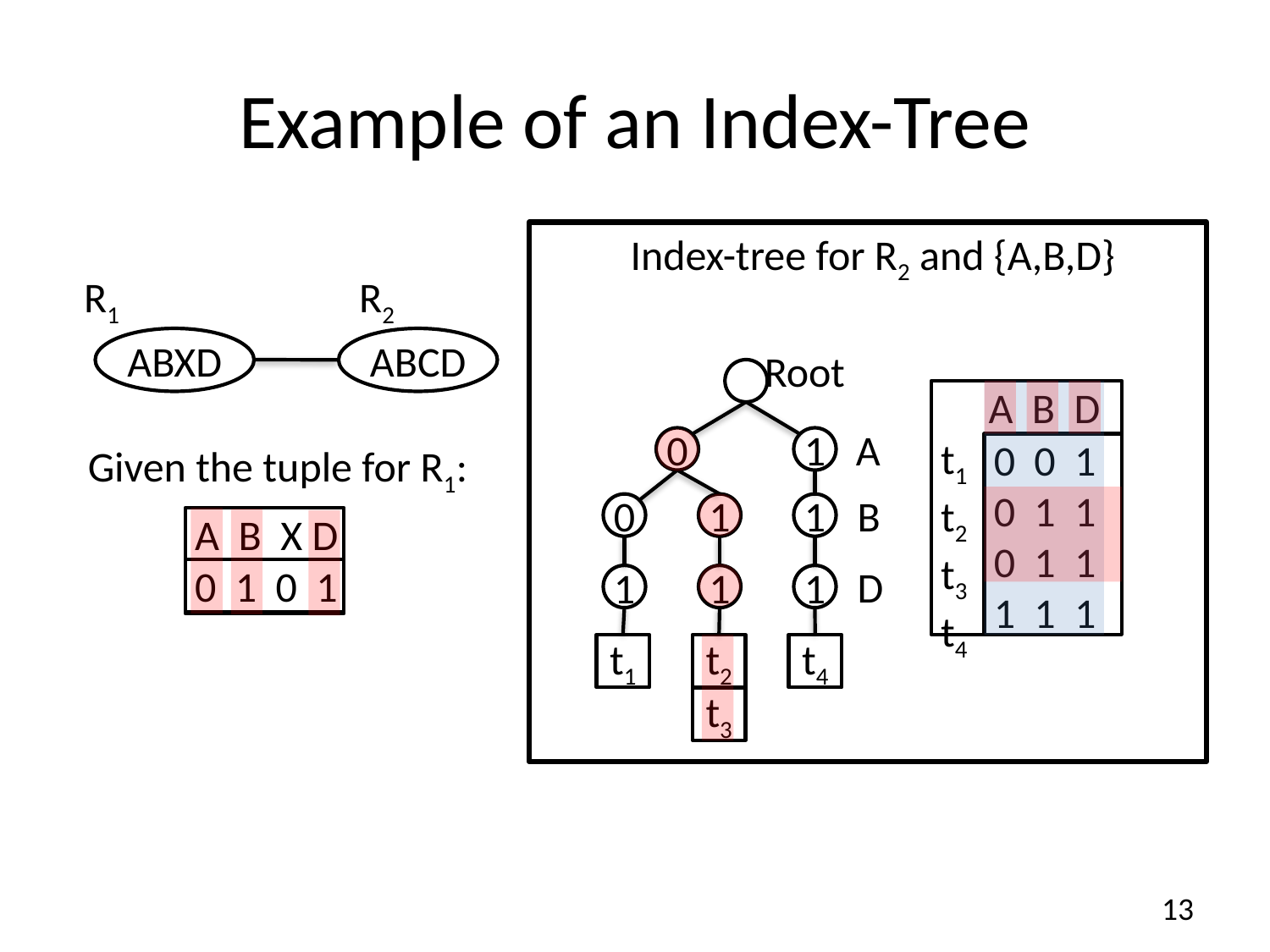

# Example of an Index-Tree
Index-tree for R2 and {A,B,D}

R1
R2
ABXD
ABCD
Root

      A  B  D
 t1
 t2
 t3
 t4

A
0
1

Given the tuple for R1:
 0  0  1
 0  1  1
 0  1  1
 1  1  1

B

0
1
1
 A  B  X D

 0  1  0  1

D

1
1
1
t1
t2

t4
t3

13